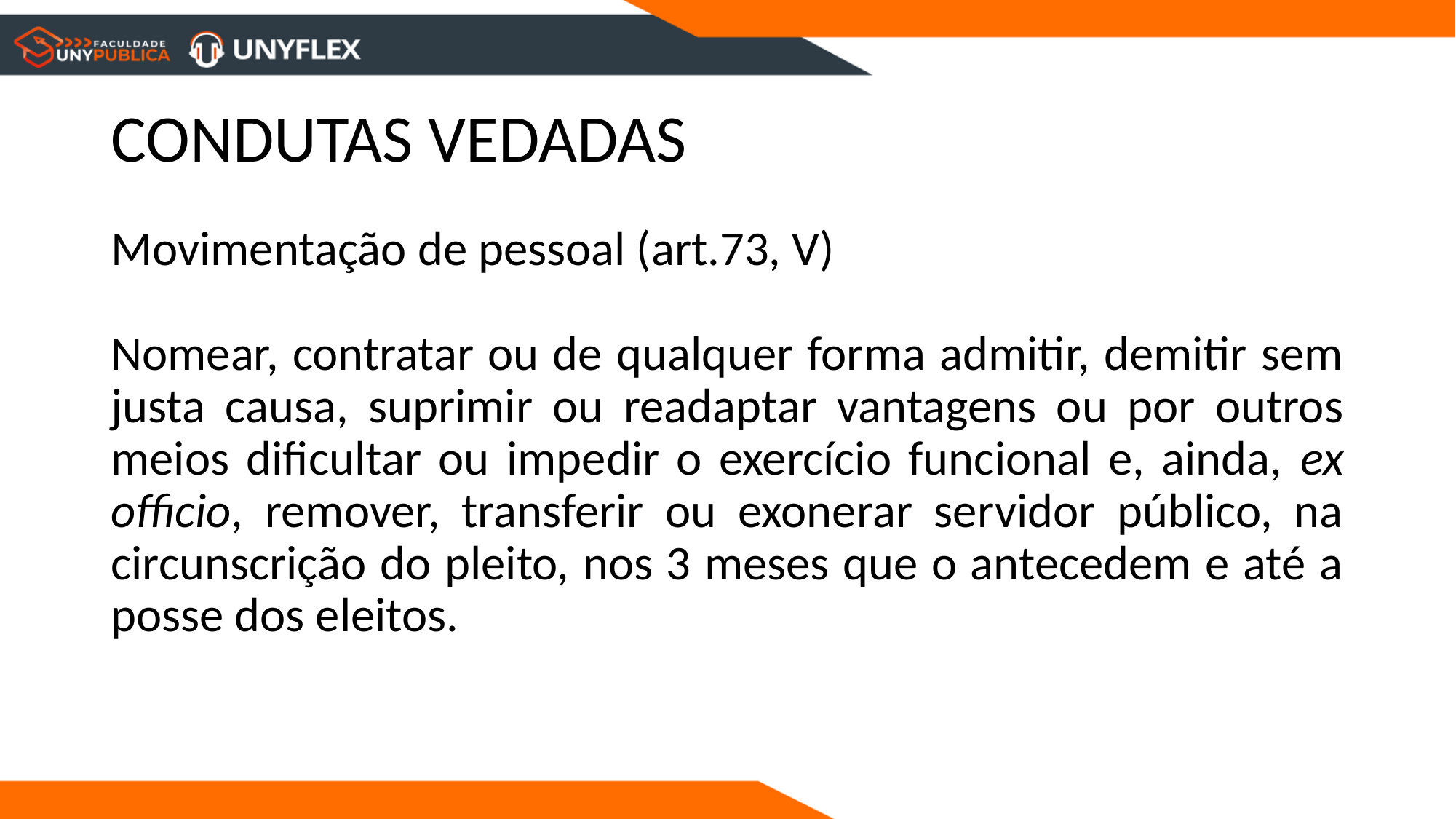

# CONDUTAS VEDADAS
Movimentação de pessoal (art.73, V)

Nomear, contratar ou de qualquer forma admitir, demitir sem justa causa, suprimir ou readaptar vantagens ou por outros meios dificultar ou impedir o exercício funcional e, ainda, ex officio, remover, transferir ou exonerar servidor público, na circunscrição do pleito, nos 3 meses que o antecedem e até a posse dos eleitos.